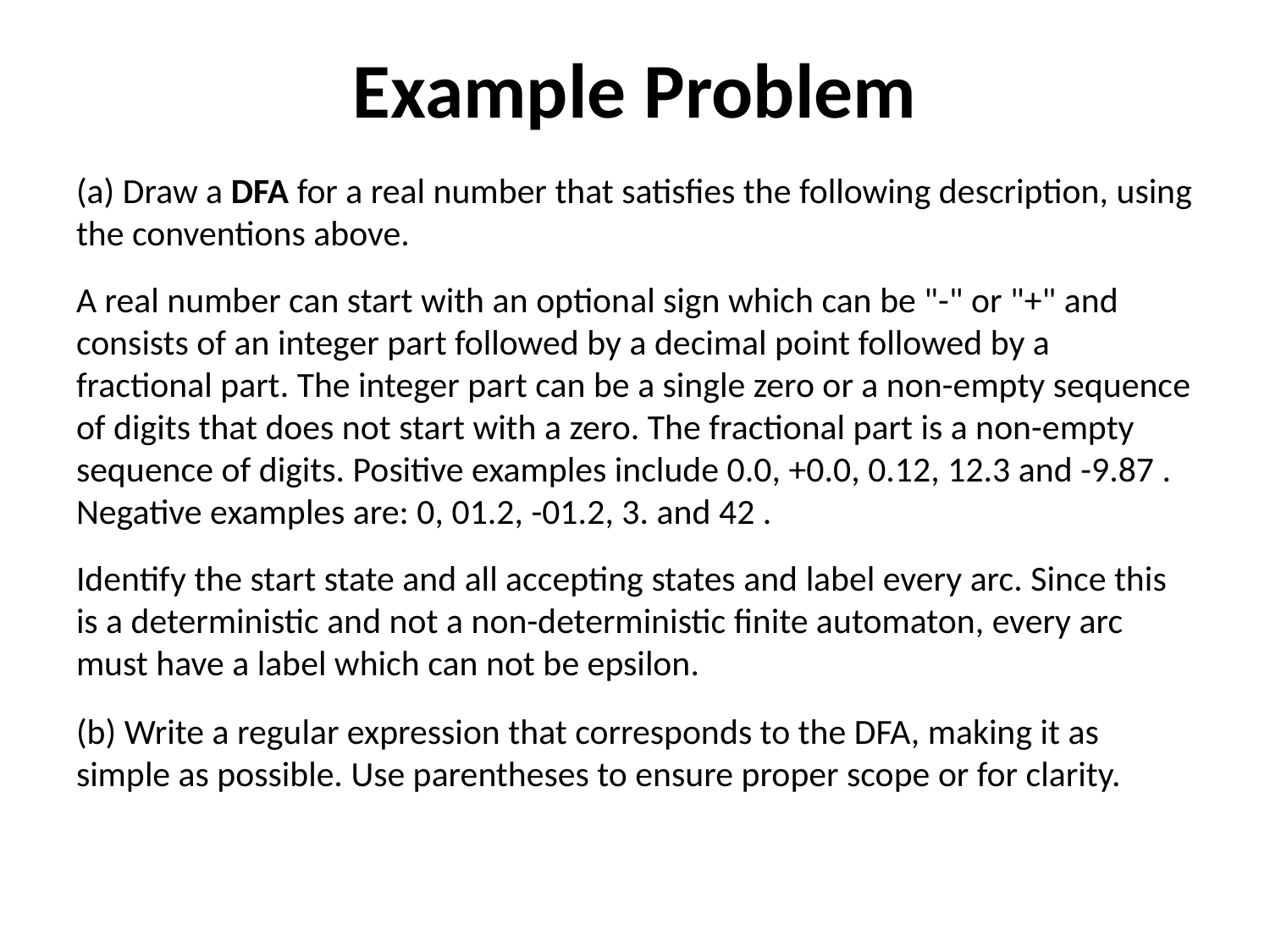

# Example Problem
(a) Draw a DFA for a real number that satisfies the following description, using the conventions above.

A real number can start with an optional sign which can be "-" or "+" and consists of an integer part followed by a decimal point followed by a fractional part. The integer part can be a single zero or a non-empty sequence of digits that does not start with a zero. The fractional part is a non-empty sequence of digits. Positive examples include 0.0, +0.0, 0.12, 12.3 and -9.87 . Negative examples are: 0, 01.2, -01.2, 3. and 42 .

Identify the start state and all accepting states and label every arc. Since this is a deterministic and not a non-deterministic finite automaton, every arc must have a label which can not be epsilon.

(b) Write a regular expression that corresponds to the DFA, making it as simple as possible. Use parentheses to ensure proper scope or for clarity.